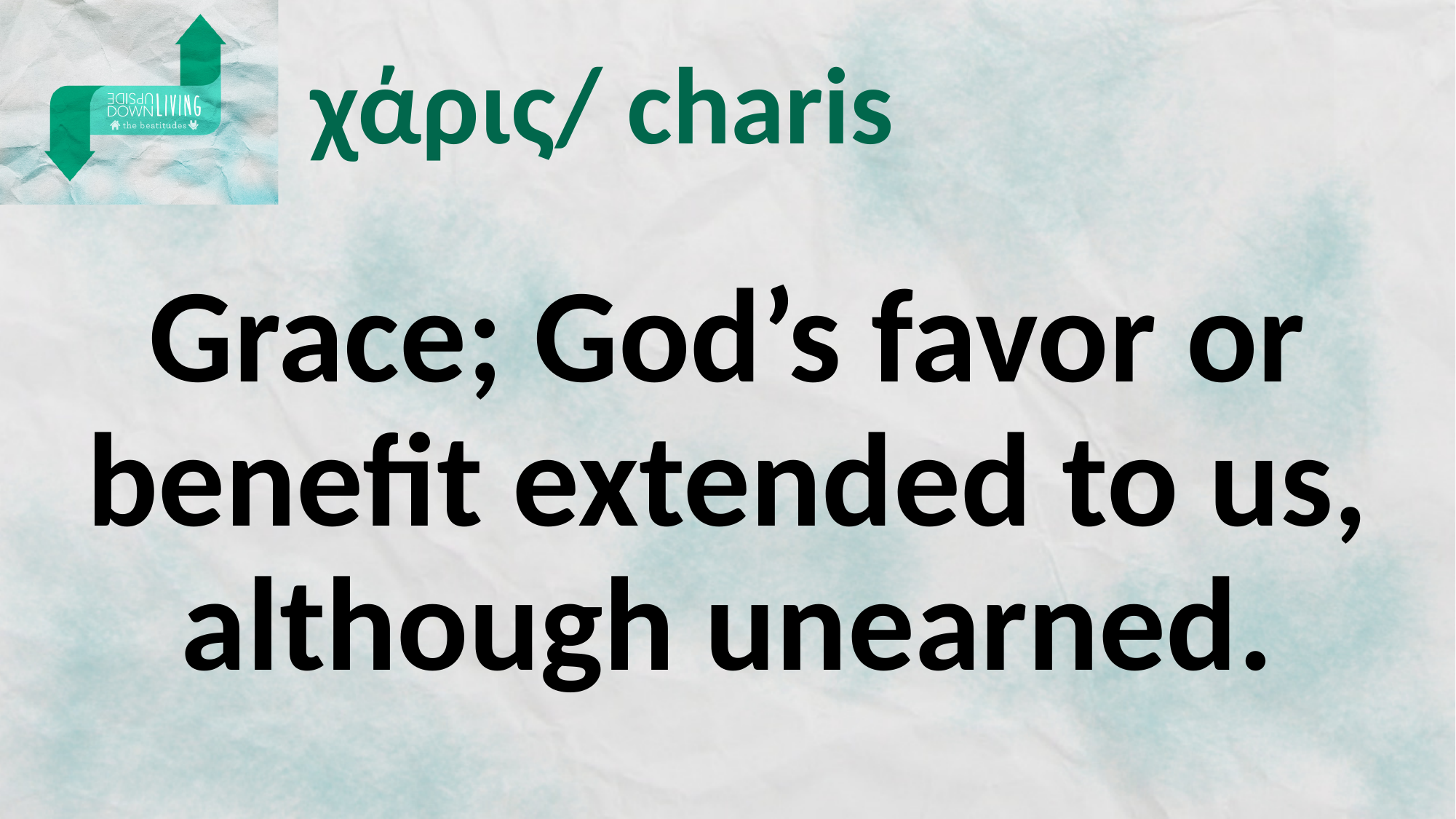

# χάρις/ charis
Grace; God’s favor or benefit extended to us, although unearned.